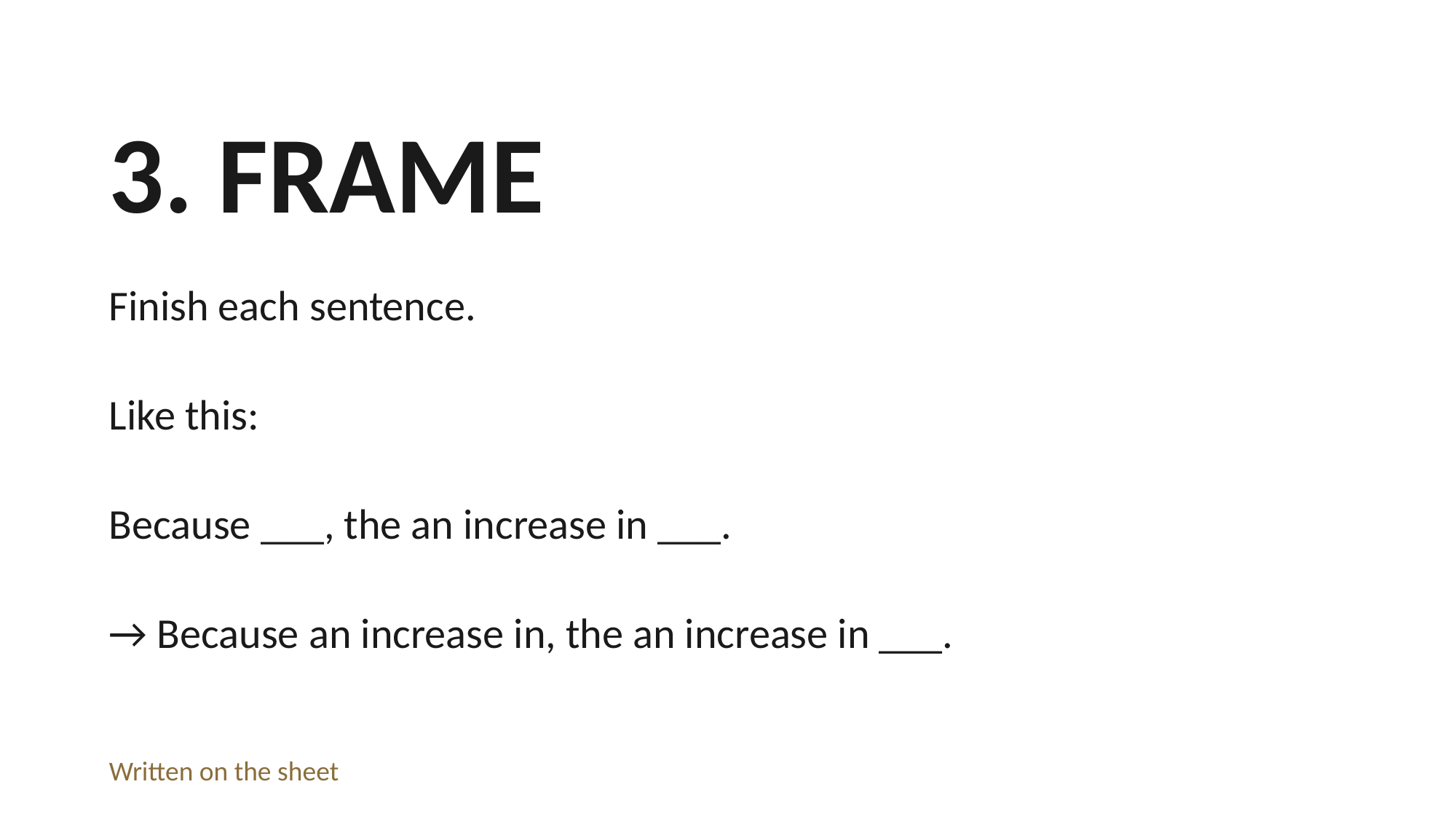

3. FRAME
Finish each sentence.
Like this:
Because ___, the an increase in ___.
→ Because an increase in, the an increase in ___.
Written on the sheet